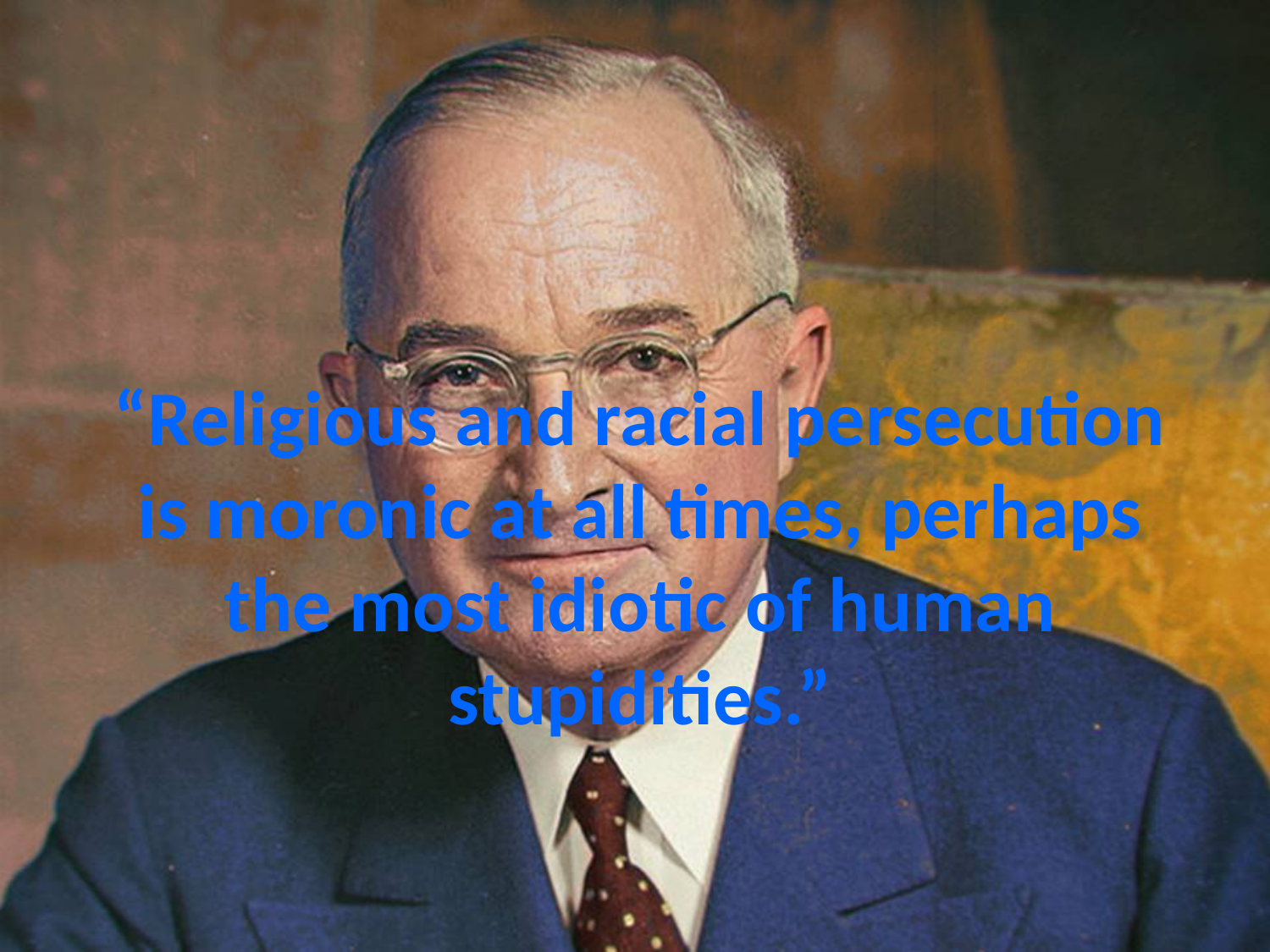

# “Religious and racial persecution is moronic at all times, perhaps the most idiotic of human stupidities.”